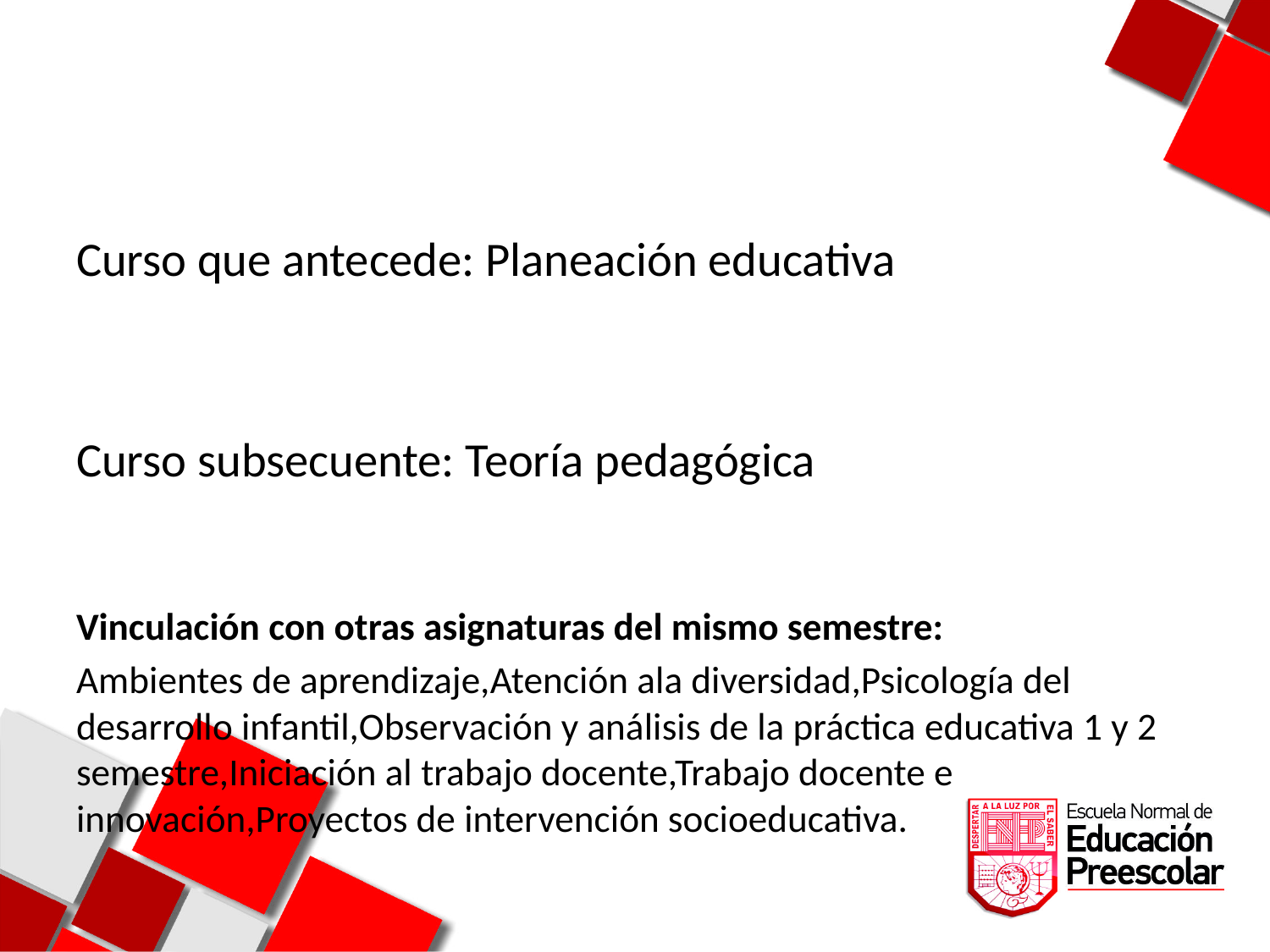

Curso que antecede: Planeación educativa

Curso subsecuente: Teoría pedagógica

Vinculación con otras asignaturas del mismo semestre:
Ambientes de aprendizaje,Atención ala diversidad,Psicología del desarrollo infantil,Observación y análisis de la práctica educativa 1 y 2 semestre,Iniciación al trabajo docente,Trabajo docente e innovación,Proyectos de intervención socioeducativa.